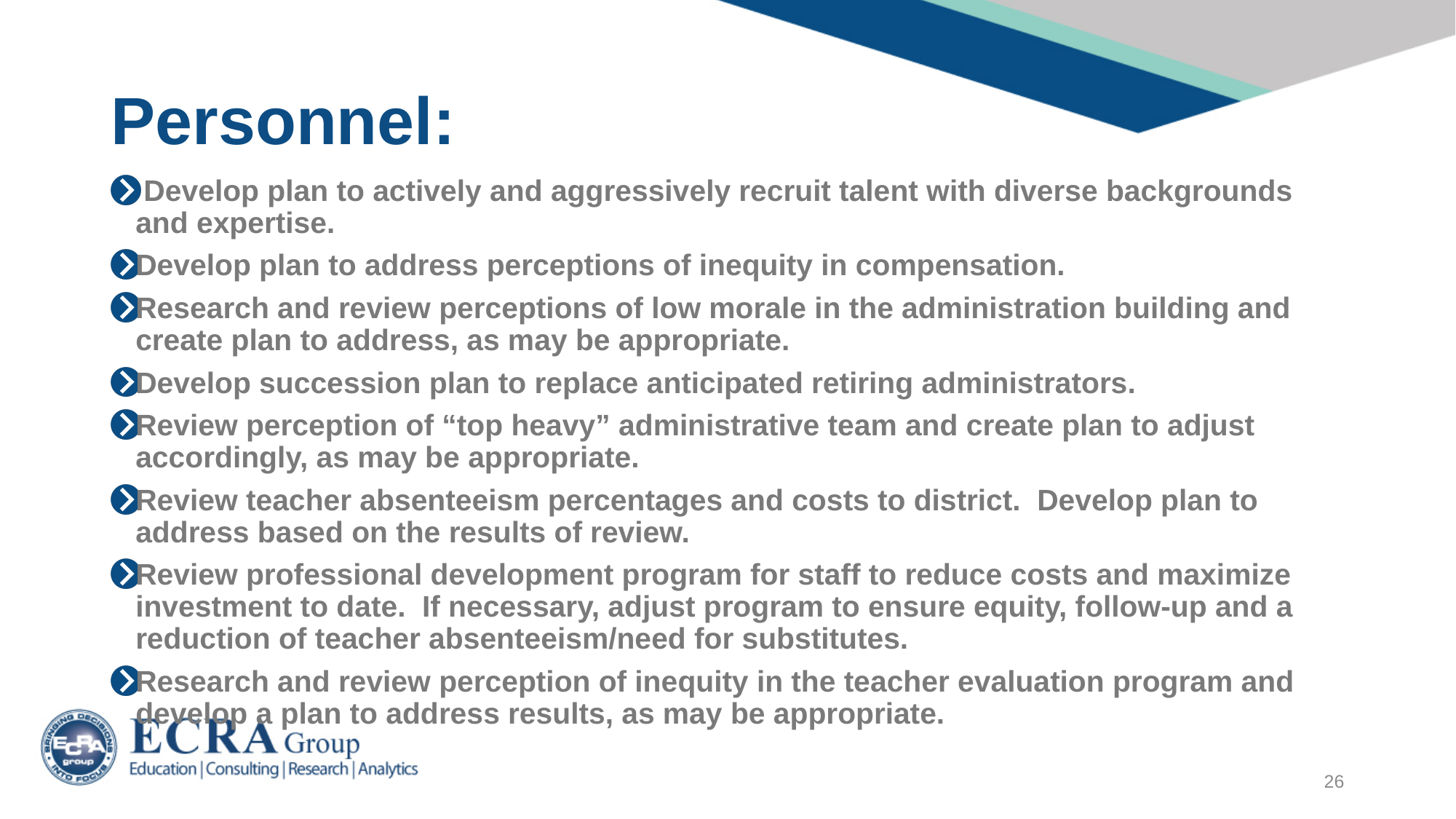

# Personnel:
 Develop plan to actively and aggressively recruit talent with diverse backgrounds and expertise.
Develop plan to address perceptions of inequity in compensation.
Research and review perceptions of low morale in the administration building and create plan to address, as may be appropriate.
Develop succession plan to replace anticipated retiring administrators.
Review perception of “top heavy” administrative team and create plan to adjust accordingly, as may be appropriate.
Review teacher absenteeism percentages and costs to district.  Develop plan to address based on the results of review.
Review professional development program for staff to reduce costs and maximize investment to date.  If necessary, adjust program to ensure equity, follow-up and a reduction of teacher absenteeism/need for substitutes.
Research and review perception of inequity in the teacher evaluation program and develop a plan to address results, as may be appropriate.

26